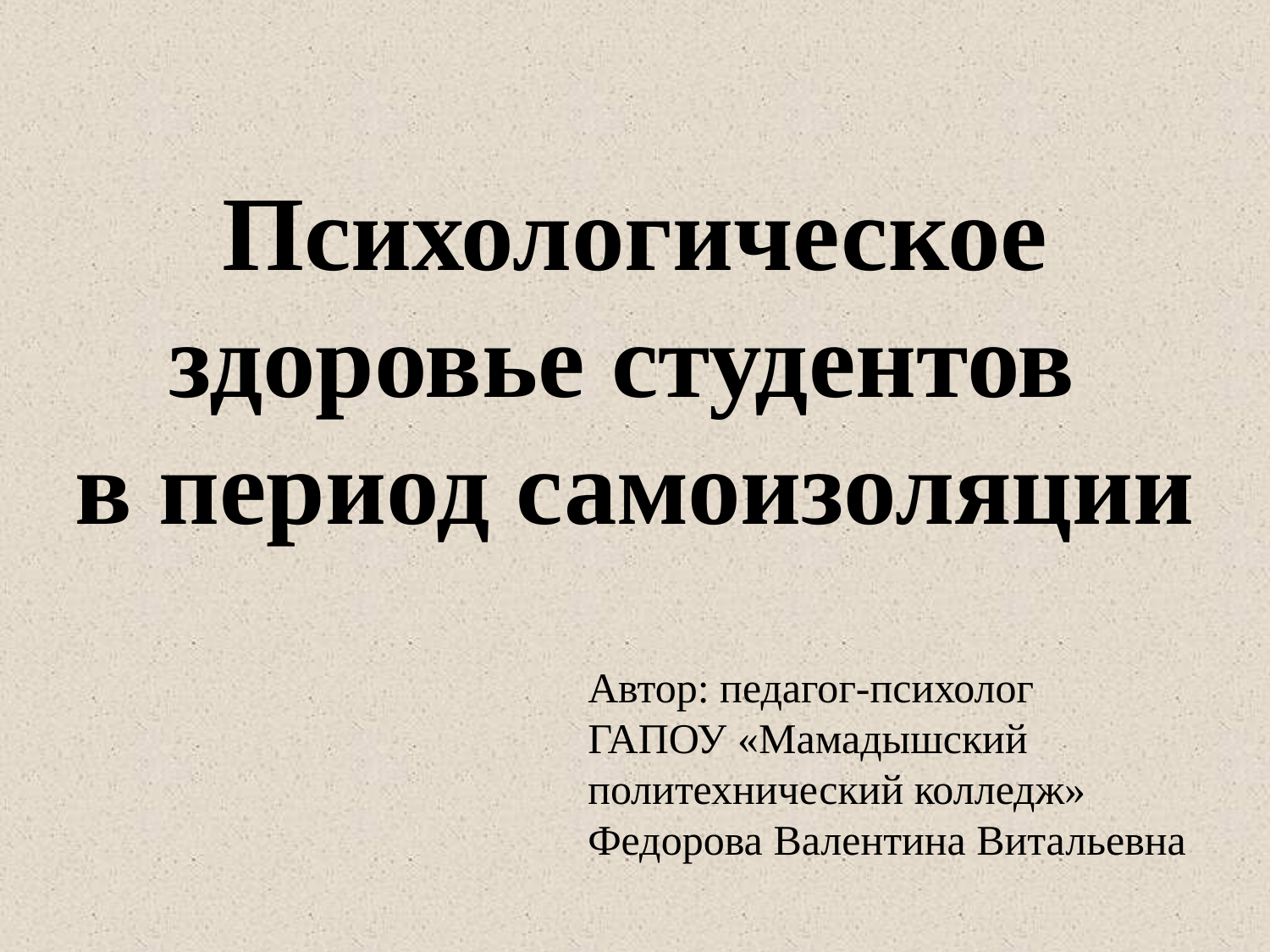

Психологическое здоровье студентов
в период самоизоляции
Автор: педагог-психолог
ГАПОУ «Мамадышский
политехнический колледж»
Федорова Валентина Витальевна